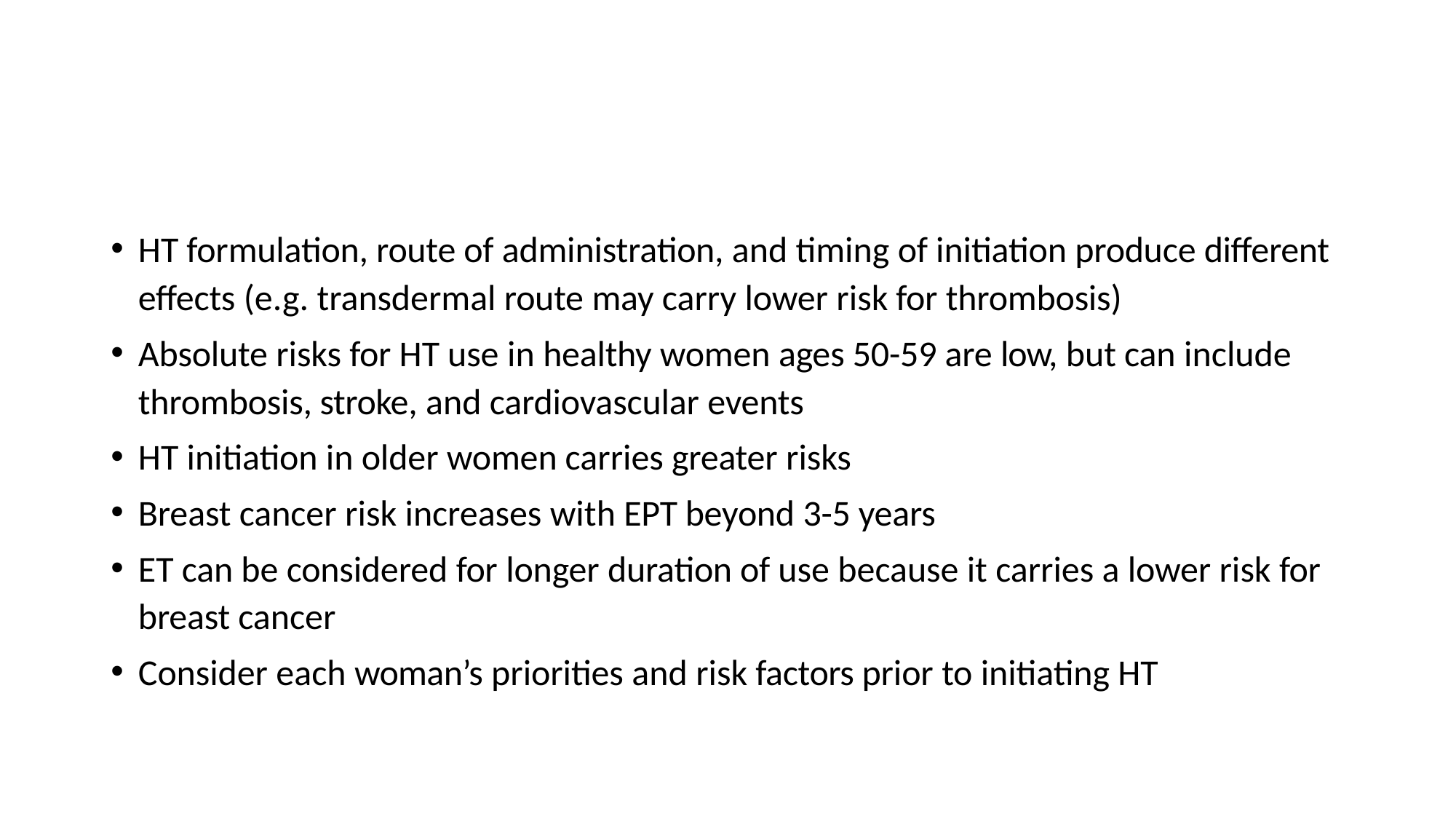

HT formulation, route of administration, and timing of initiation produce different  effects (e.g. transdermal route may carry lower risk for thrombosis)
Absolute risks for HT use in healthy women ages 50-59 are low, but can include  thrombosis, stroke, and cardiovascular events
HT initiation in older women carries greater risks
Breast cancer risk increases with EPT beyond 3-5 years
ET can be considered for longer duration of use because it carries a lower risk for  breast cancer
Consider each woman’s priorities and risk factors prior to initiating HT